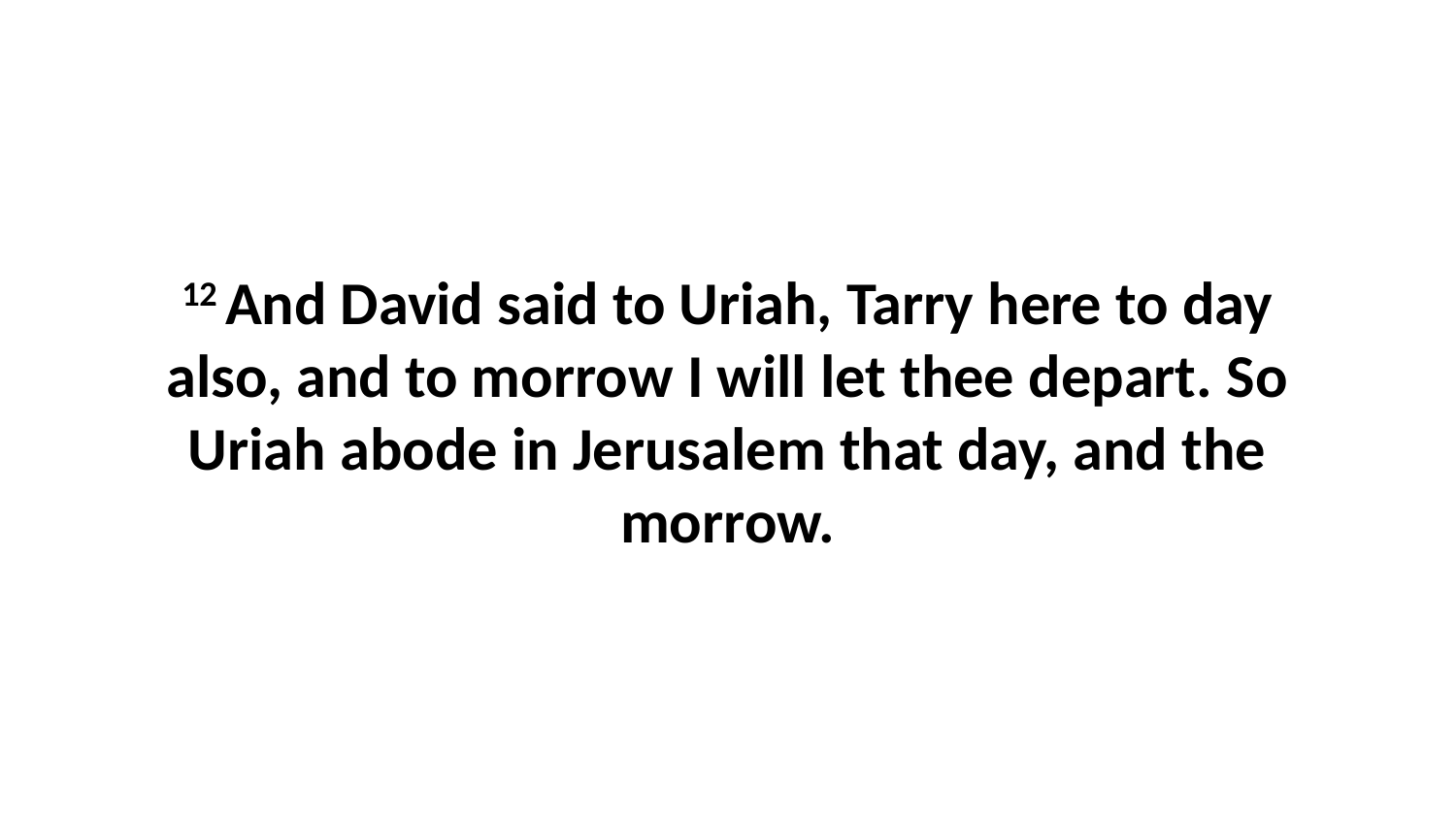

12 And David said to Uriah, Tarry here to day also, and to morrow I will let thee depart. So Uriah abode in Jerusalem that day, and the morrow.